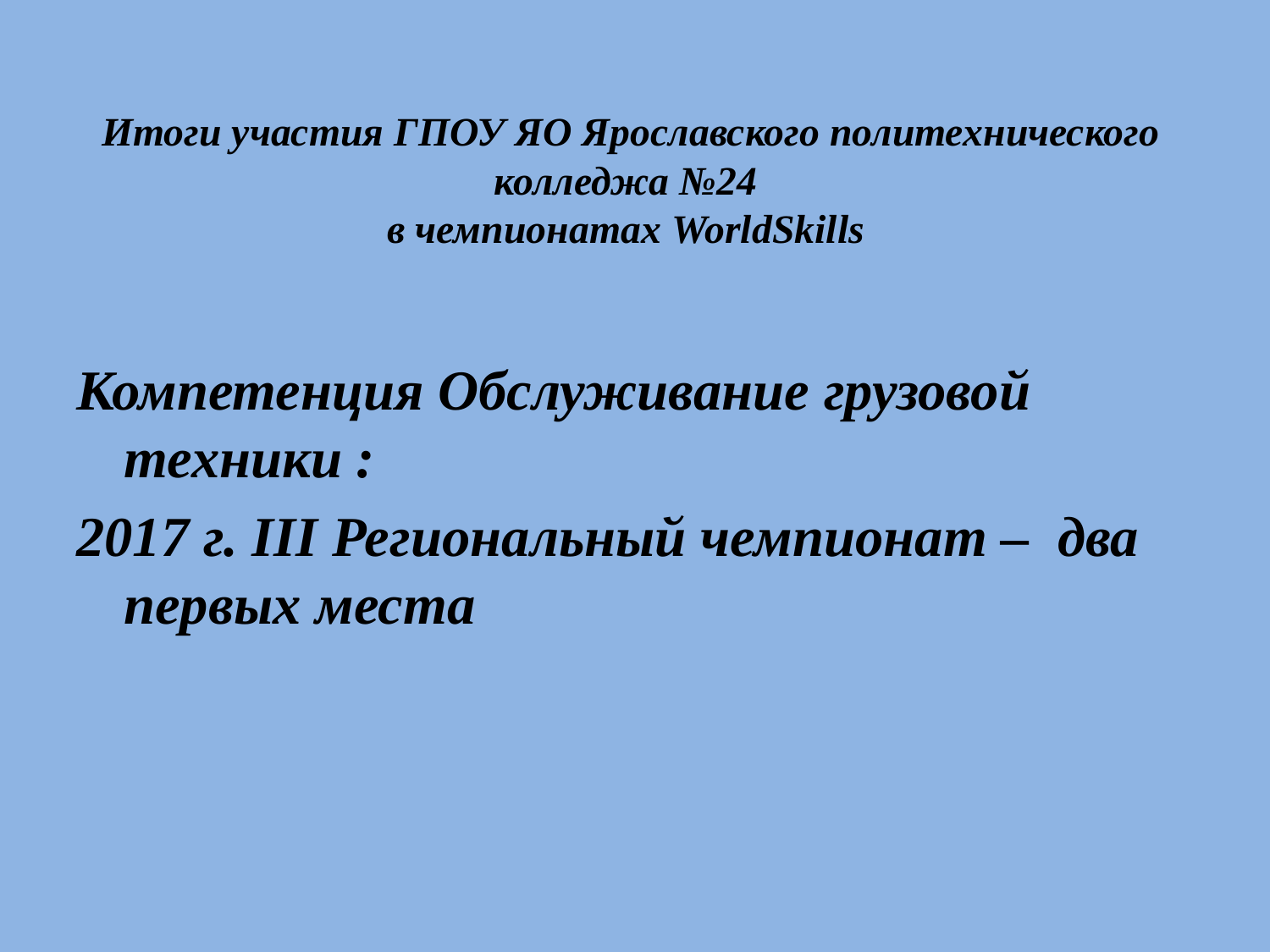

# Итоги участия ГПОУ ЯО Ярославского политехнического колледжа №24 в чемпионатах WorldSkills
Компетенция Обслуживание грузовой техники :
2017 г. III Региональный чемпионат –  два первых места